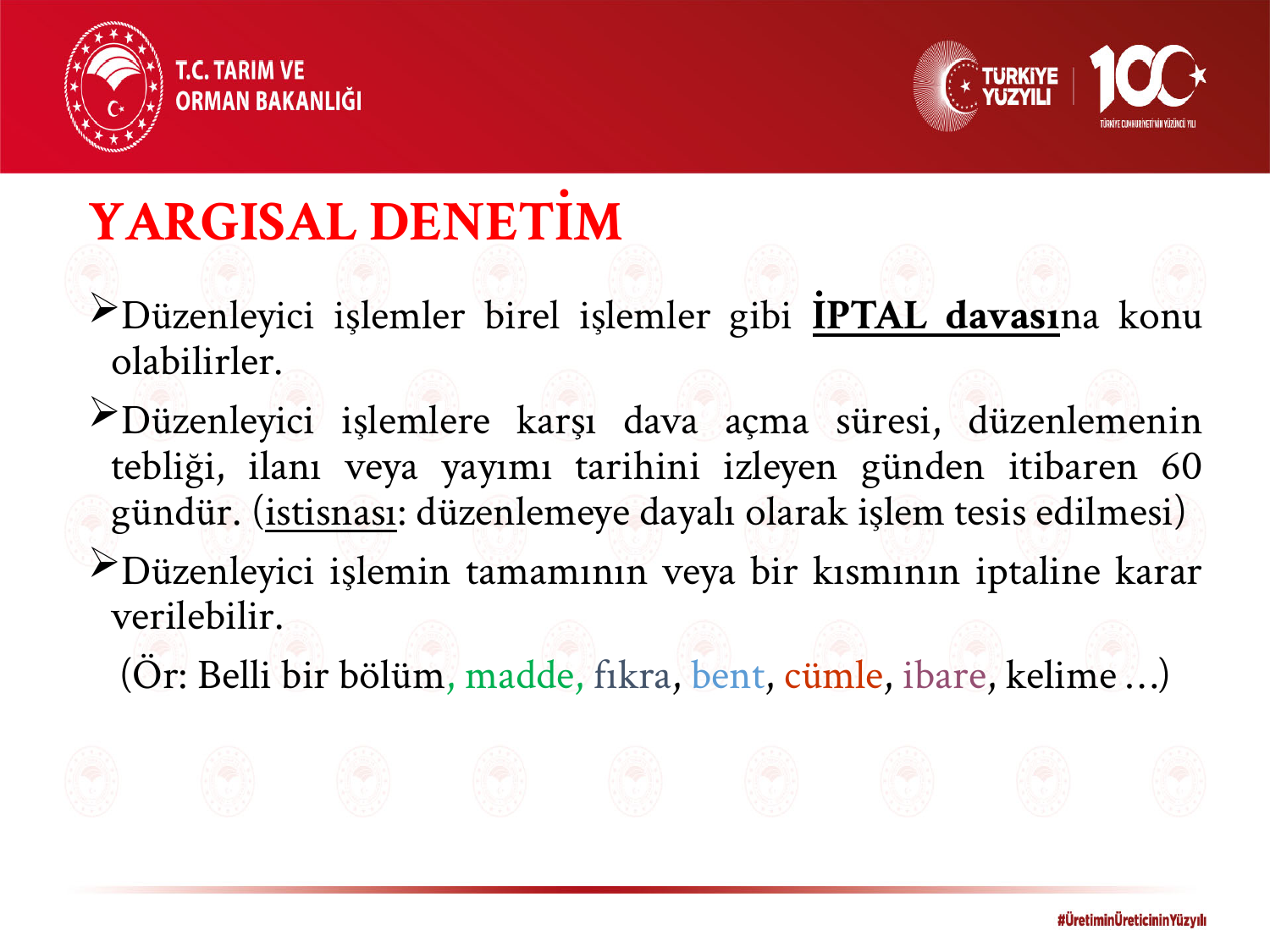

# YARGISAL DENETİM
Düzenleyici işlemler birel işlemler gibi İPTAL davasına konu olabilirler.
Düzenleyici işlemlere karşı dava açma süresi, düzenlemenin tebliği, ilanı veya yayımı tarihini izleyen günden itibaren 60 gündür. (istisnası: düzenlemeye dayalı olarak işlem tesis edilmesi)
Düzenleyici işlemin tamamının veya bir kısmının iptaline karar verilebilir.
(Ör: Belli bir bölüm, madde, fıkra, bent, cümle, ibare, kelime …)